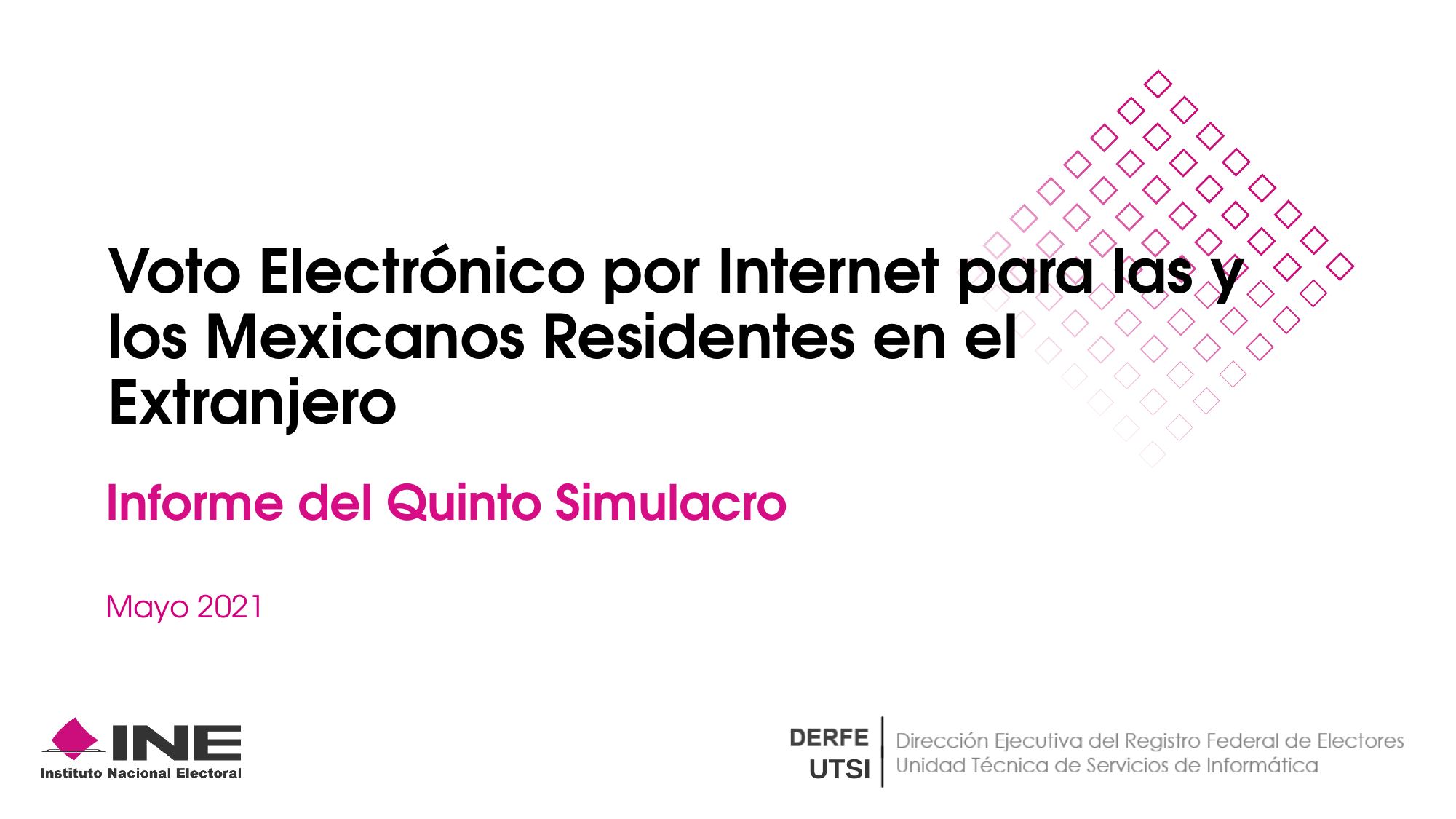

Voto Electrónico por Internet para las y los Mexicanos Residentes en el Extranjero
Informe del Quinto Simulacro
Mayo 2021